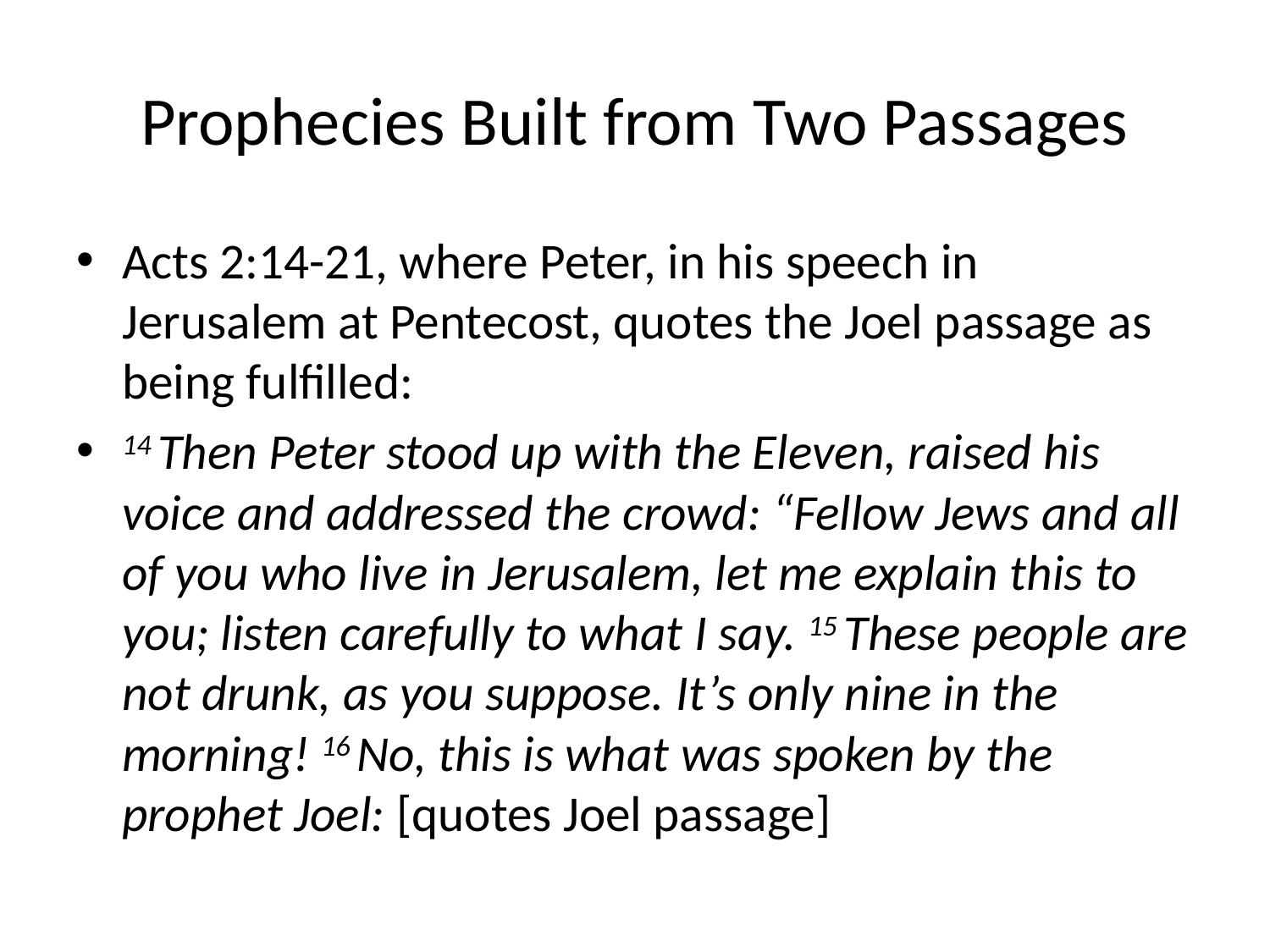

# Prophecies Built from Two Passages
Acts 2:14-21, where Peter, in his speech in Jerusalem at Pentecost, quotes the Joel passage as being fulfilled:
14 Then Peter stood up with the Eleven, raised his voice and addressed the crowd: “Fellow Jews and all of you who live in Jerusalem, let me explain this to you; listen carefully to what I say. 15 These people are not drunk, as you suppose. It’s only nine in the morning! 16 No, this is what was spoken by the prophet Joel: [quotes Joel passage]